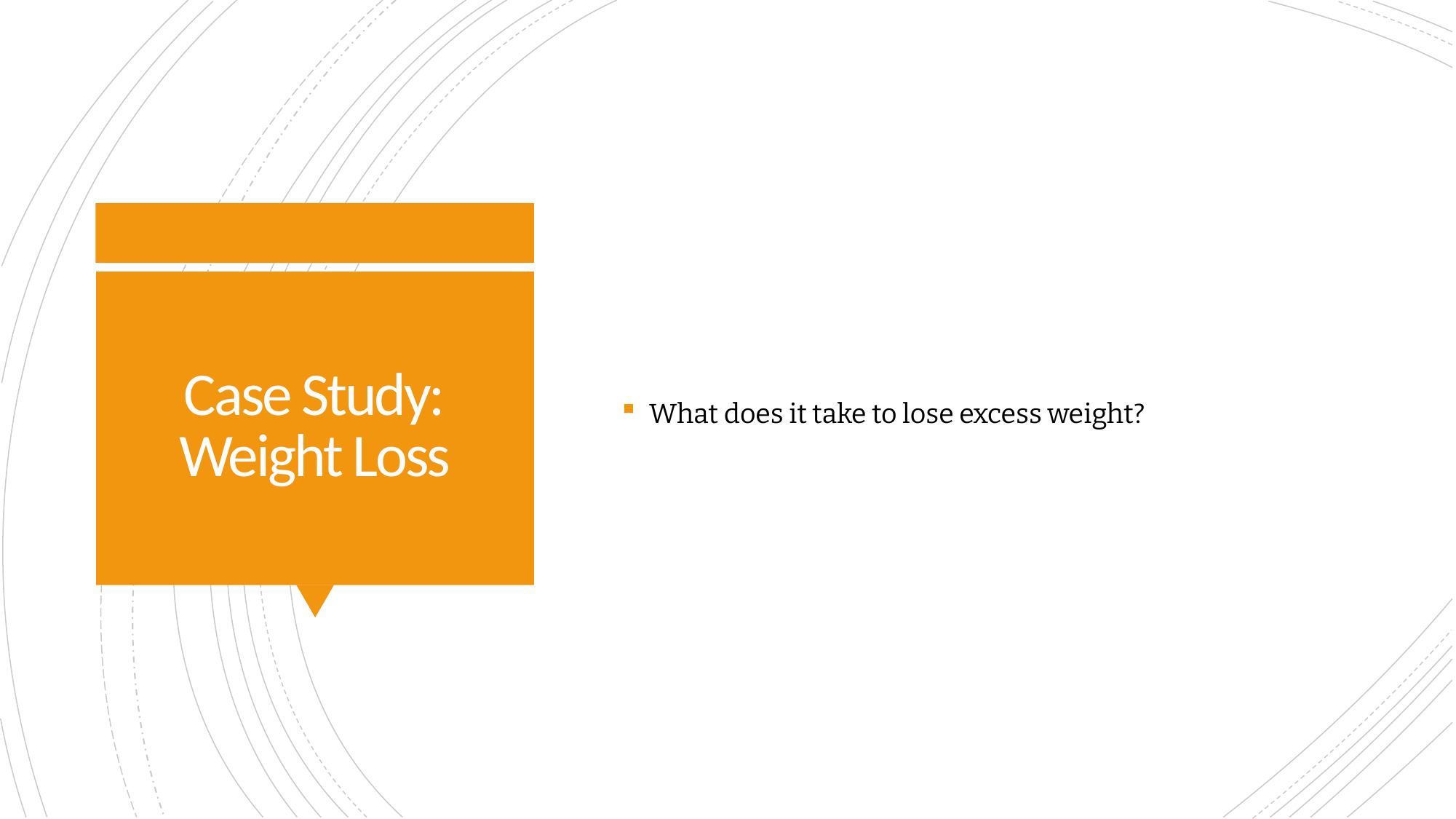

What does it take to lose excess weight?
# Case Study: Weight Loss